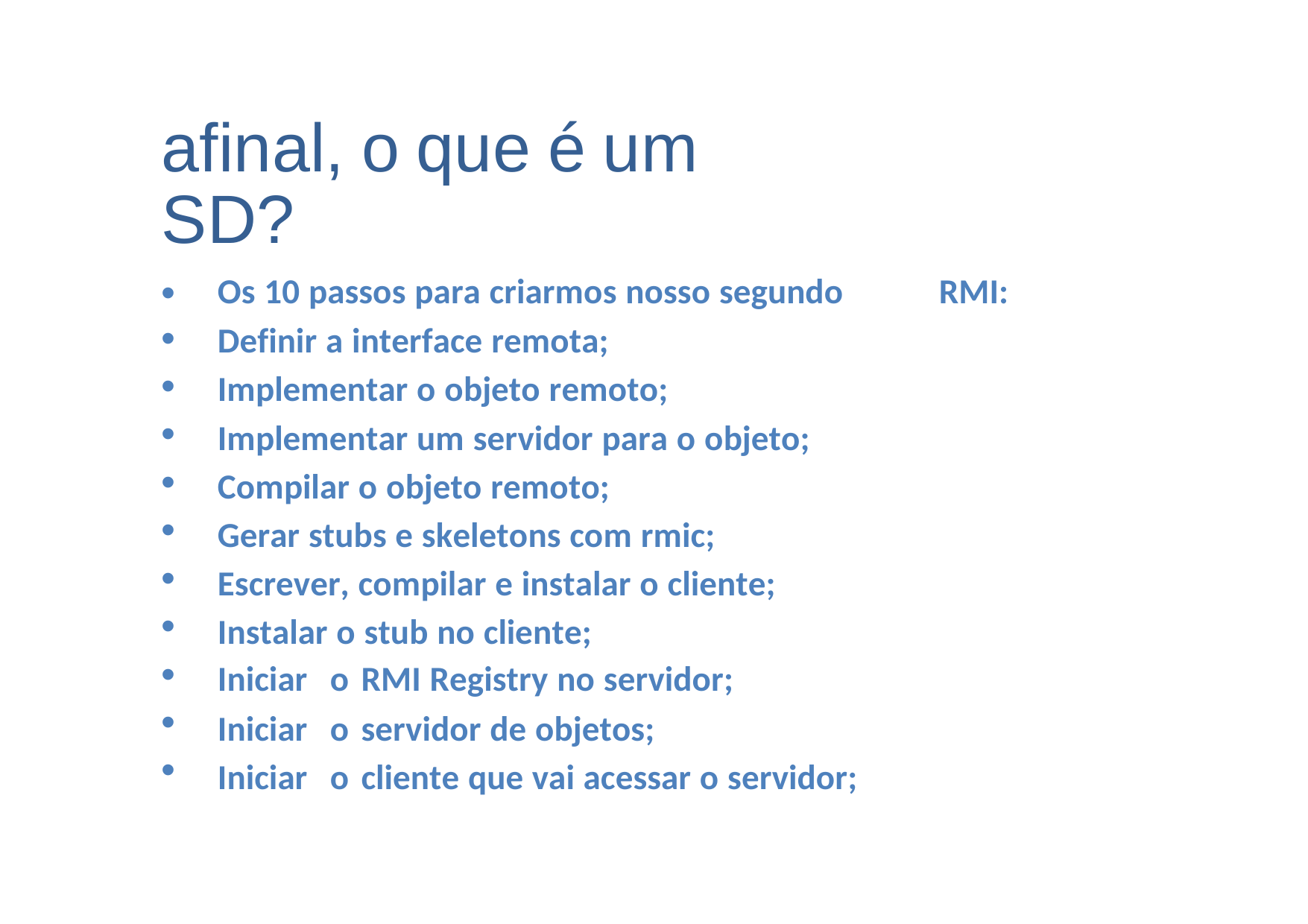

afinal, o que é um SD?
•
•
•
•
•
•
•
•
•
•
•
Os 10 passos para criarmos nosso segundo
Definir a interface remota;
Implementar o objeto remoto;
Implementar um servidor para o objeto;
Compilar o objeto remoto;
Gerar stubs e skeletons com rmic;
Escrever, compilar e instalar o cliente;
Instalar o stub no cliente;
RMI:
Iniciar
Iniciar
Iniciar
o
o
o
RMI Registry no servidor;
servidor de objetos;
cliente que vai acessar o servidor;